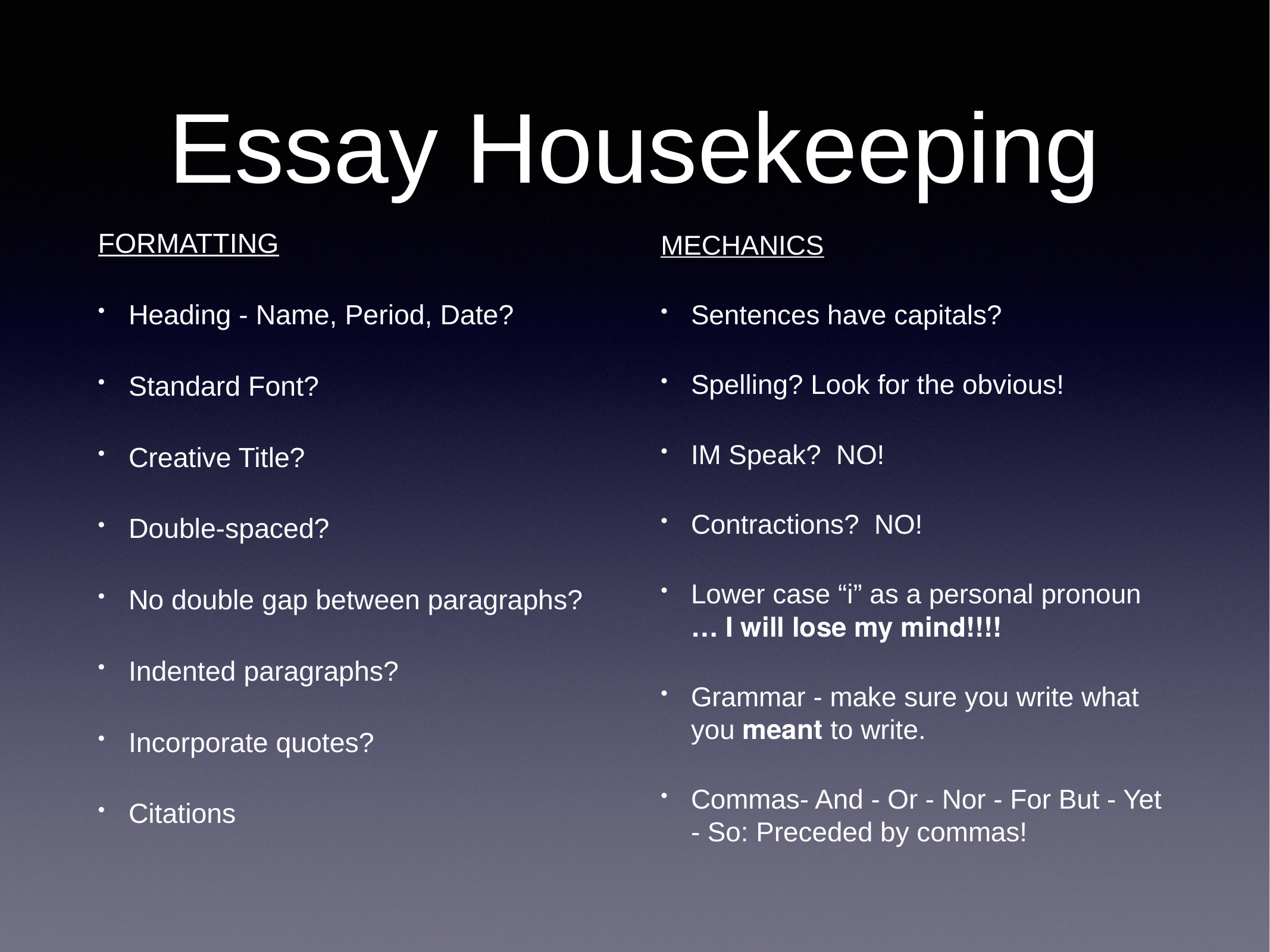

# Essay Housekeeping
MECHANICS
Sentences have capitals?
Spelling? Look for the obvious!
IM Speak?  NO!
Contractions?  NO!
Lower case “i” as a personal pronoun … I will lose my mind!!!!
Grammar - make sure you write what you meant to write.
Commas- And - Or - Nor - For But - Yet - So: Preceded by commas!
FORMATTING
Heading - Name, Period, Date?
Standard Font?
Creative Title?
Double-spaced?
No double gap between paragraphs?
Indented paragraphs?
Incorporate quotes?
Citations